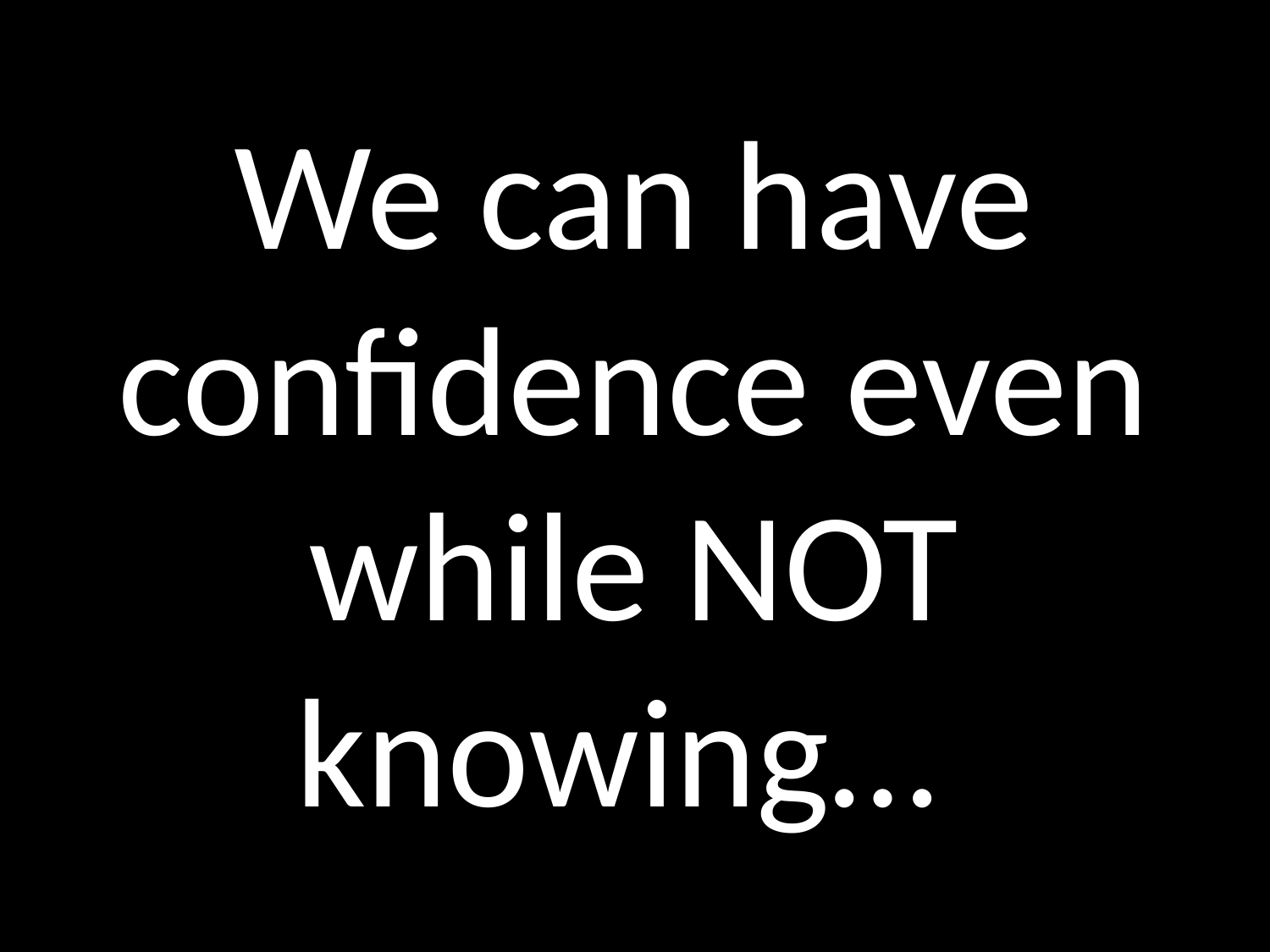

# We can have confidence even while NOT knowing…
GOD
GOD